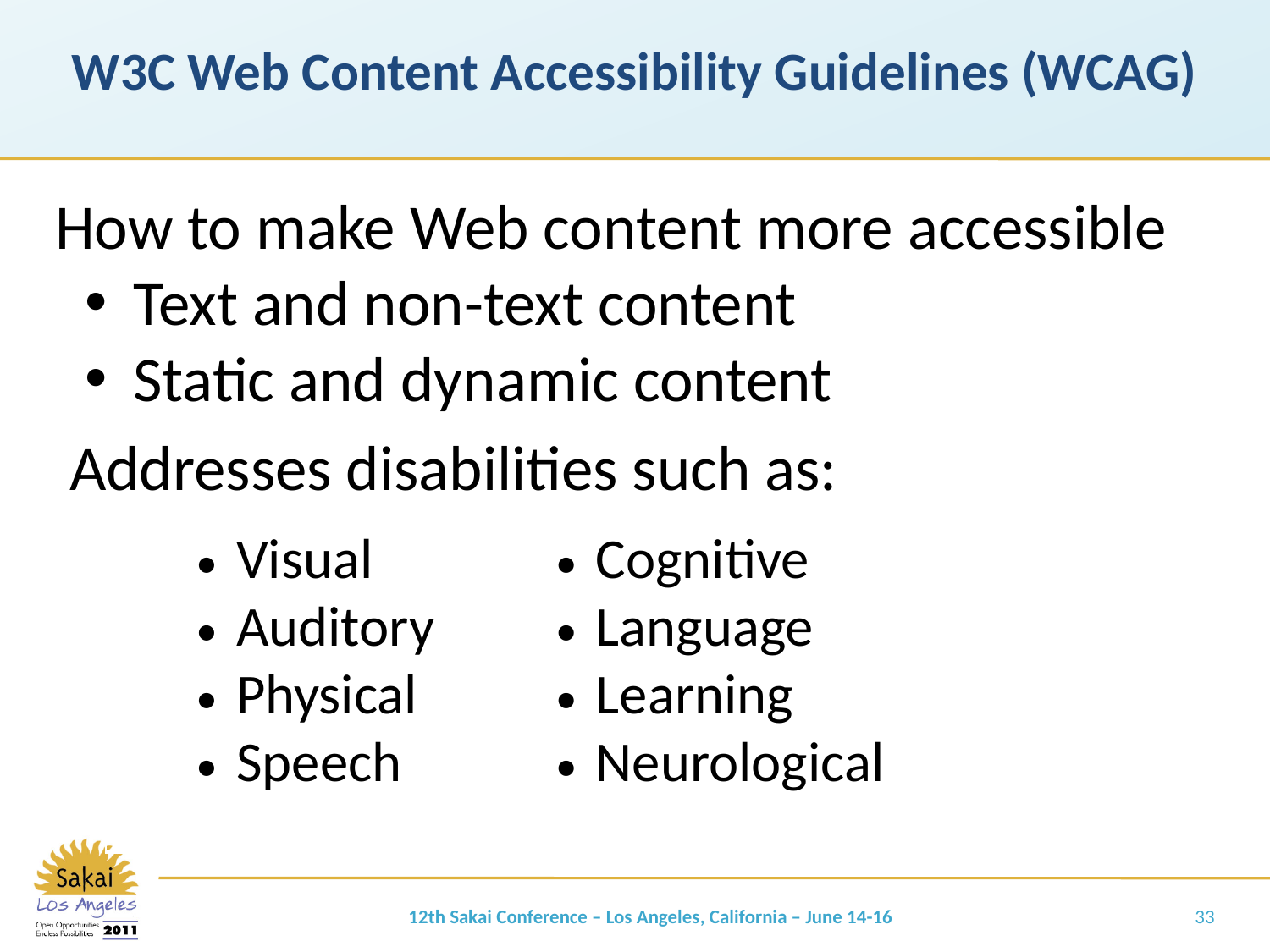

# W3C Web Content Accessibility Guidelines (WCAG)
How to make Web content more accessible
Text and non-text content
Static and dynamic content
 Addresses disabilities such as:

| Visual Auditory Physical Speech | Cognitive Language Learning Neurological |
| --- | --- |
12th Sakai Conference – Los Angeles, California – June 14-16
33